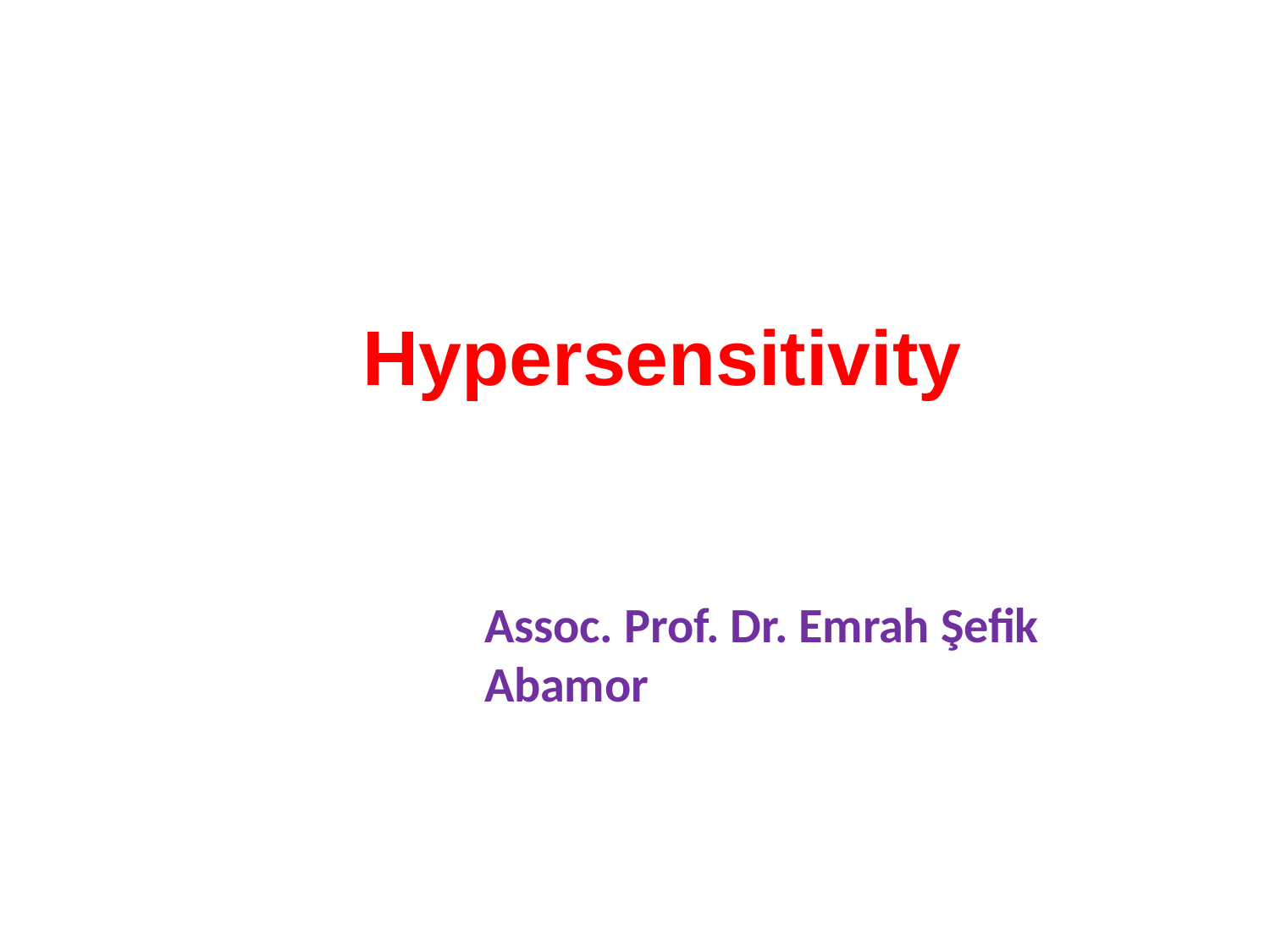

# Hypersensitivity
Assoc. Prof. Dr. Emrah Şeﬁk Abamor